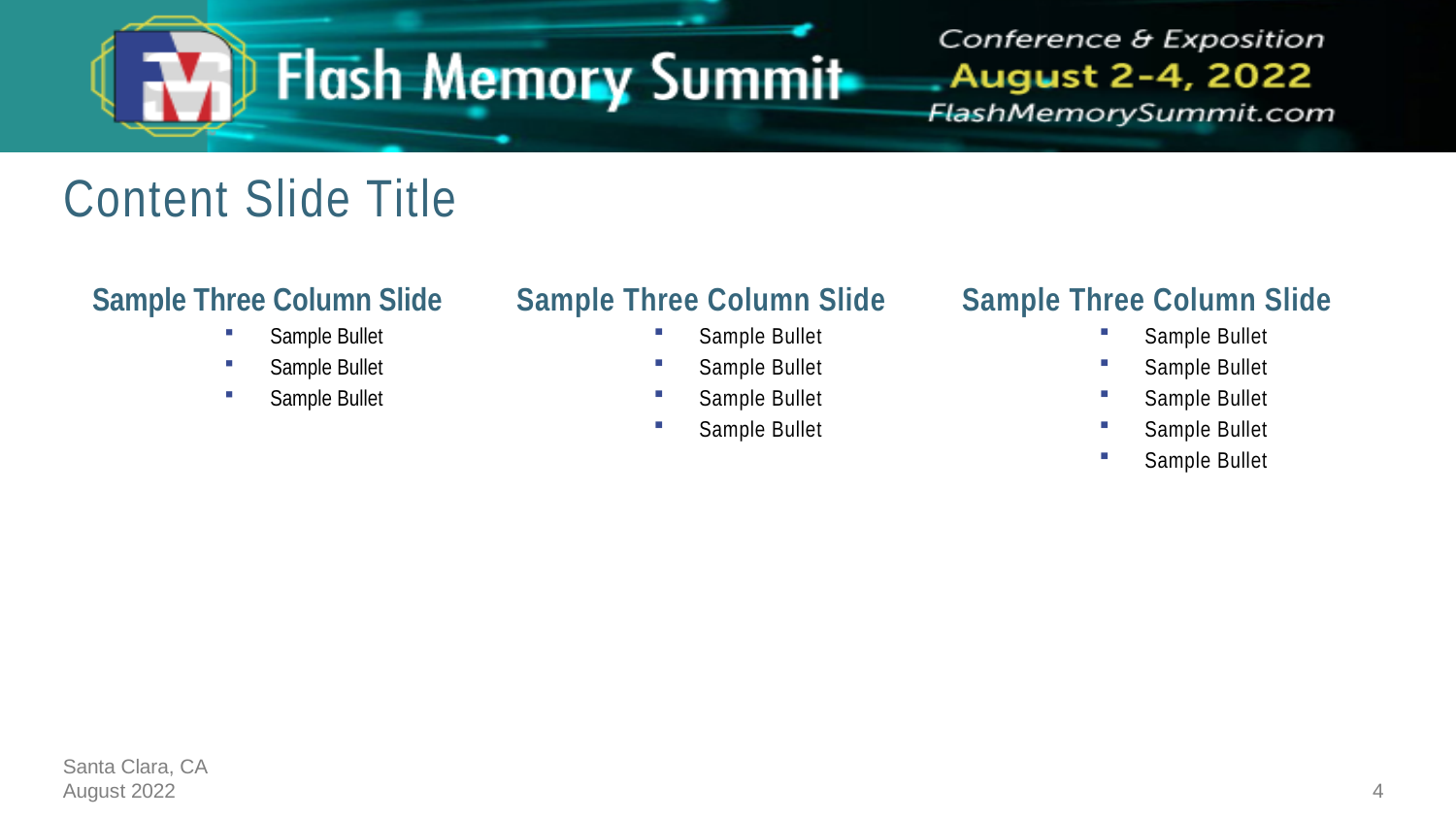

# Content Slide Title

Sample Three Column Slide
Sample Bullet
Sample Bullet
Sample Bullet
Sample Bullet

Sample Three Column Slide
Sample Bullet
Sample Bullet
Sample Bullet
Sample Bullet
Sample Bullet

Sample Three Column Slide
Sample Bullet
Sample Bullet
Sample Bullet
Santa Clara, CA
August 2022

4